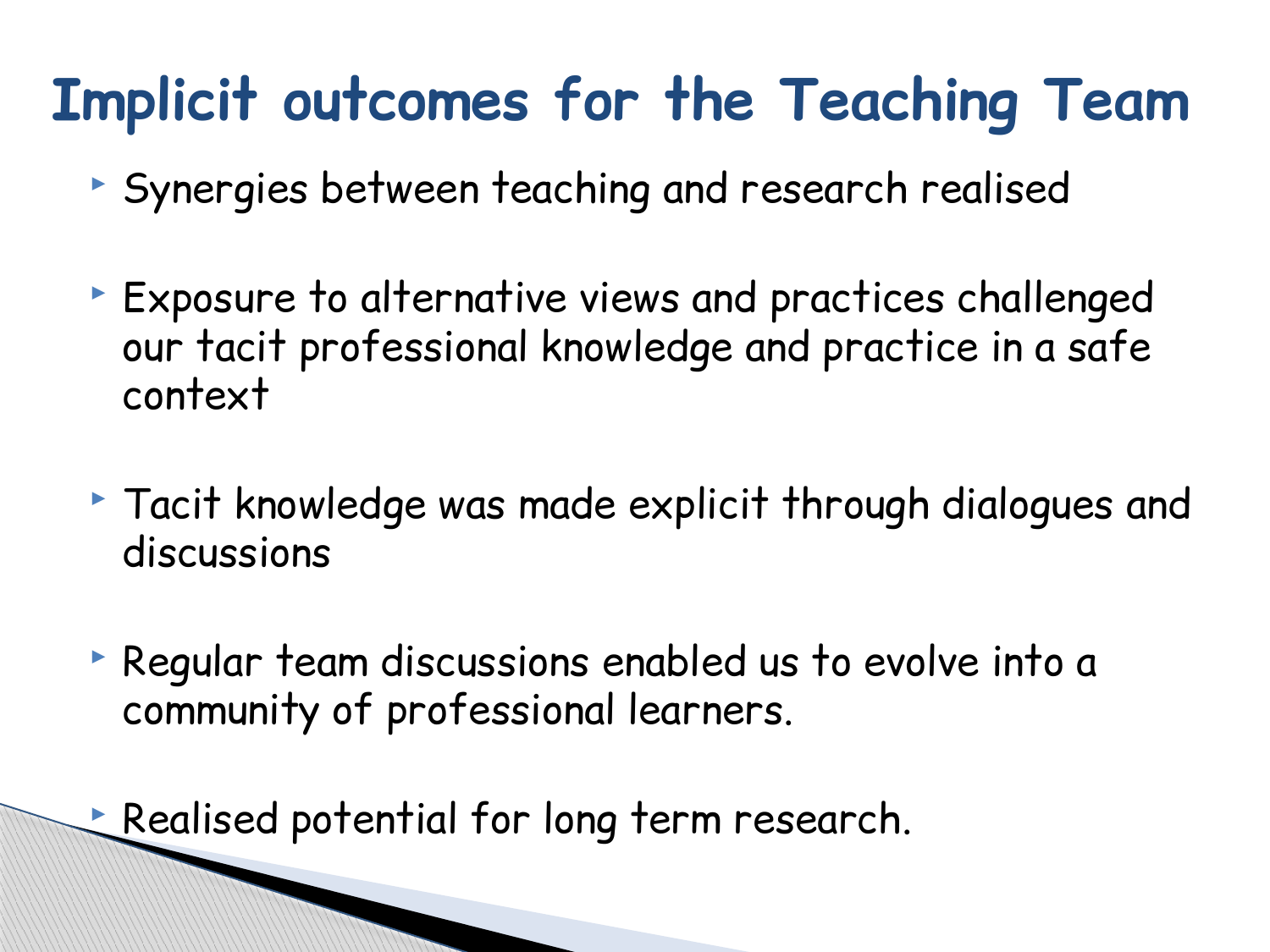

# Implicit outcomes for the Teaching Team
Synergies between teaching and research realised

Exposure to alternative views and practices challenged our tacit professional knowledge and practice in a safe context

Tacit knowledge was made explicit through dialogues and discussions

Regular team discussions enabled us to evolve into a community of professional learners.

Realised potential for long term research.